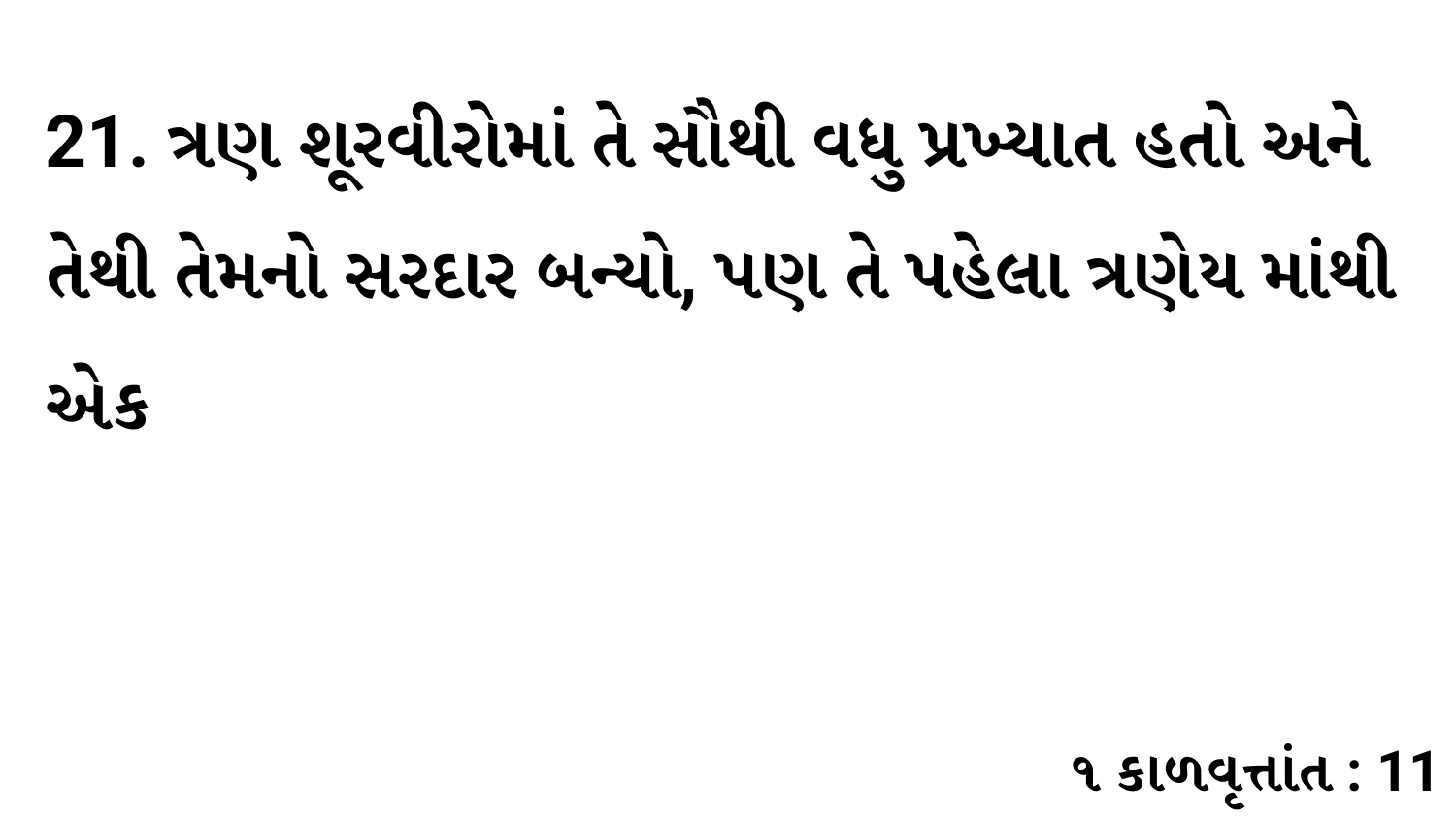

21. ત્રણ શૂરવીરોમાં તે સૌથી વધુ પ્રખ્યાત હતો અને તેથી તેમનો સરદાર બન્યો, પણ તે પહેલા ત્રણેય માંથી એક
૧ કાળવૃત્તાંત : 11